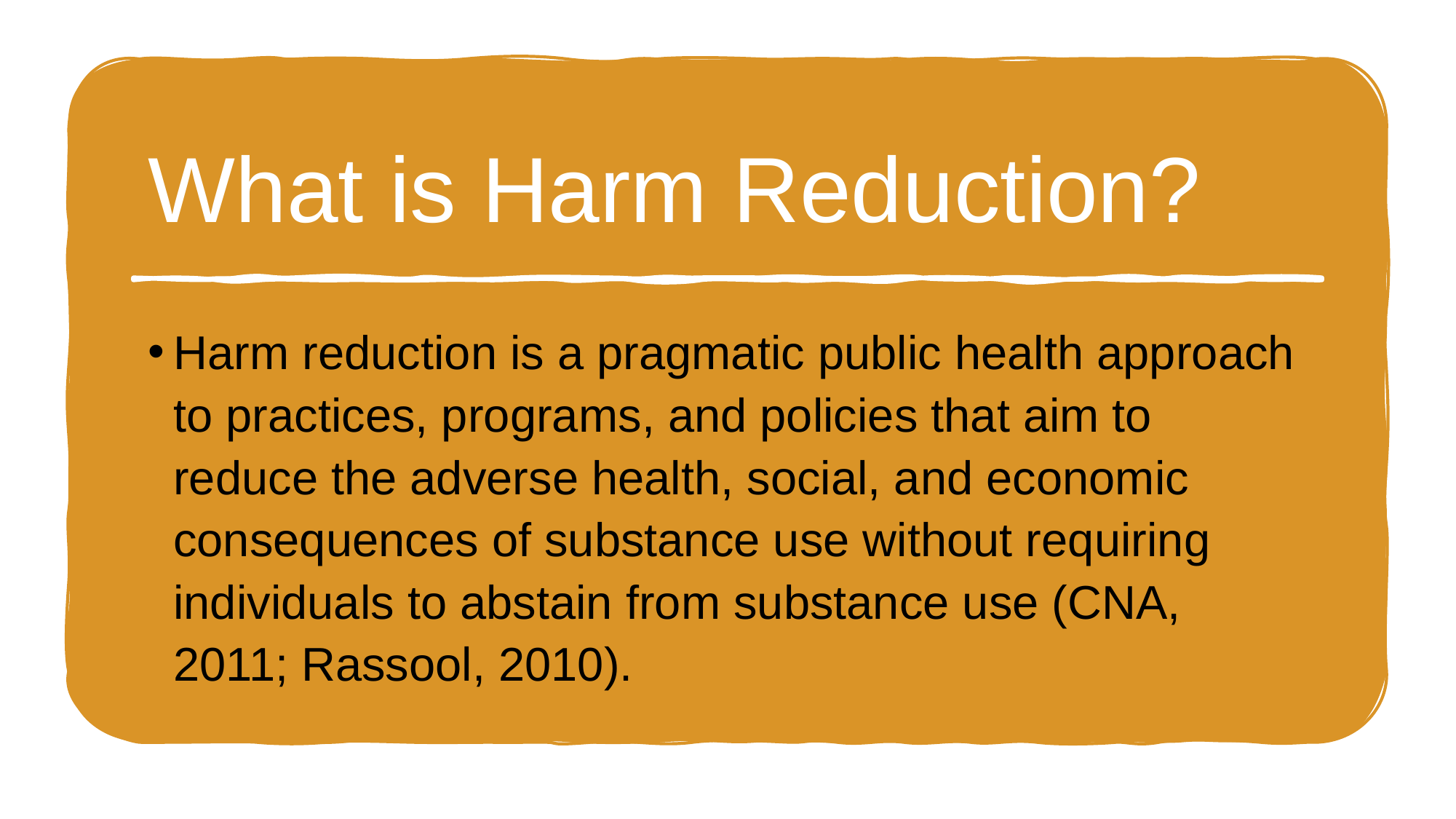

# What is Harm Reduction?

Harm reduction is a pragmatic public health approach to practices, programs, and policies that aim to reduce the adverse health, social, and economic consequences of substance use without requiring individuals to abstain from substance use (CNA, 2011; Rassool, 2010).